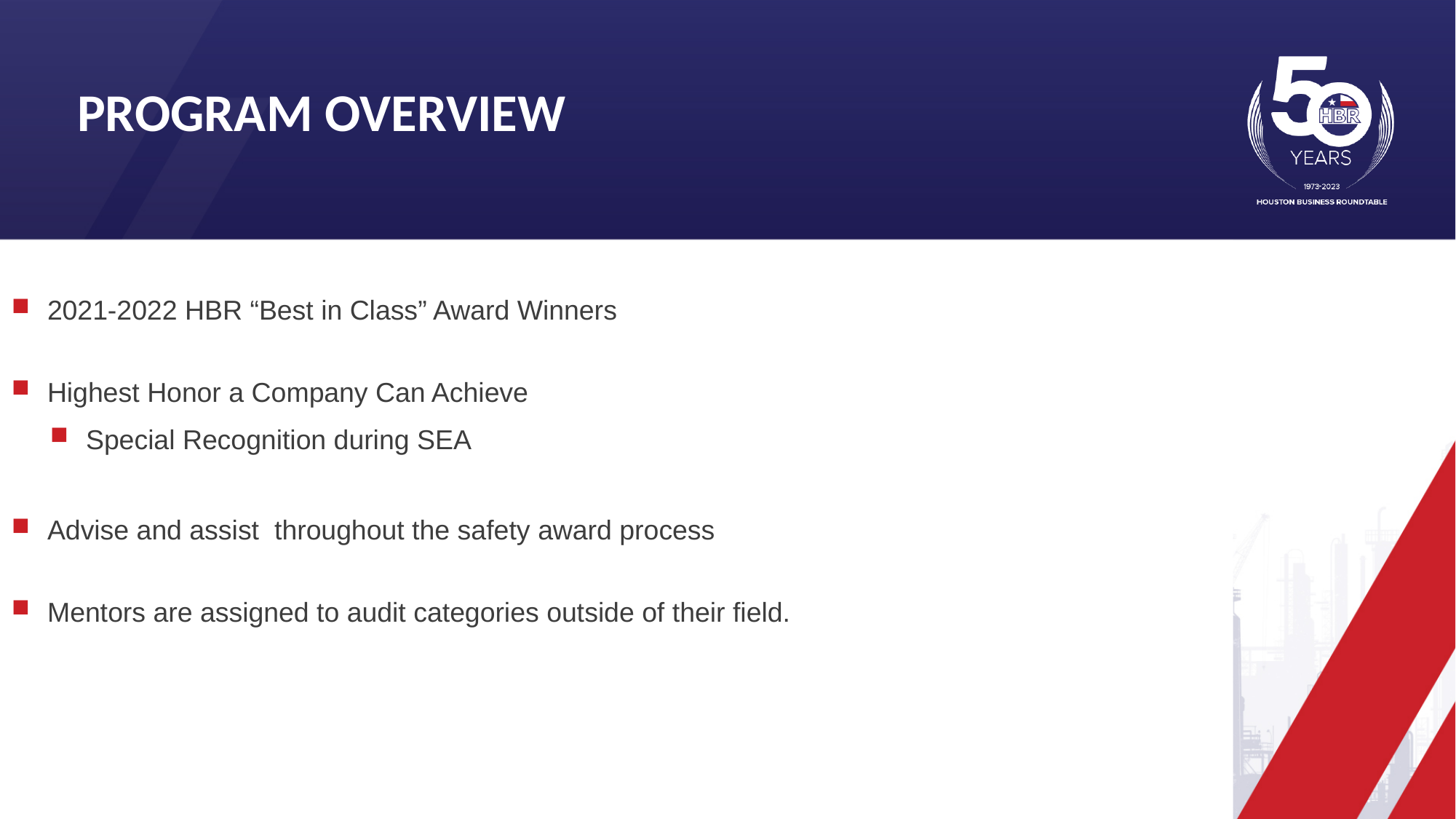

Program overview

2021-2022 HBR “Best in Class” Award Winners

Highest Honor a Company Can Achieve
Special Recognition during SEA

Advise and assist  throughout the safety award process

Mentors are assigned to audit categories outside of their field.